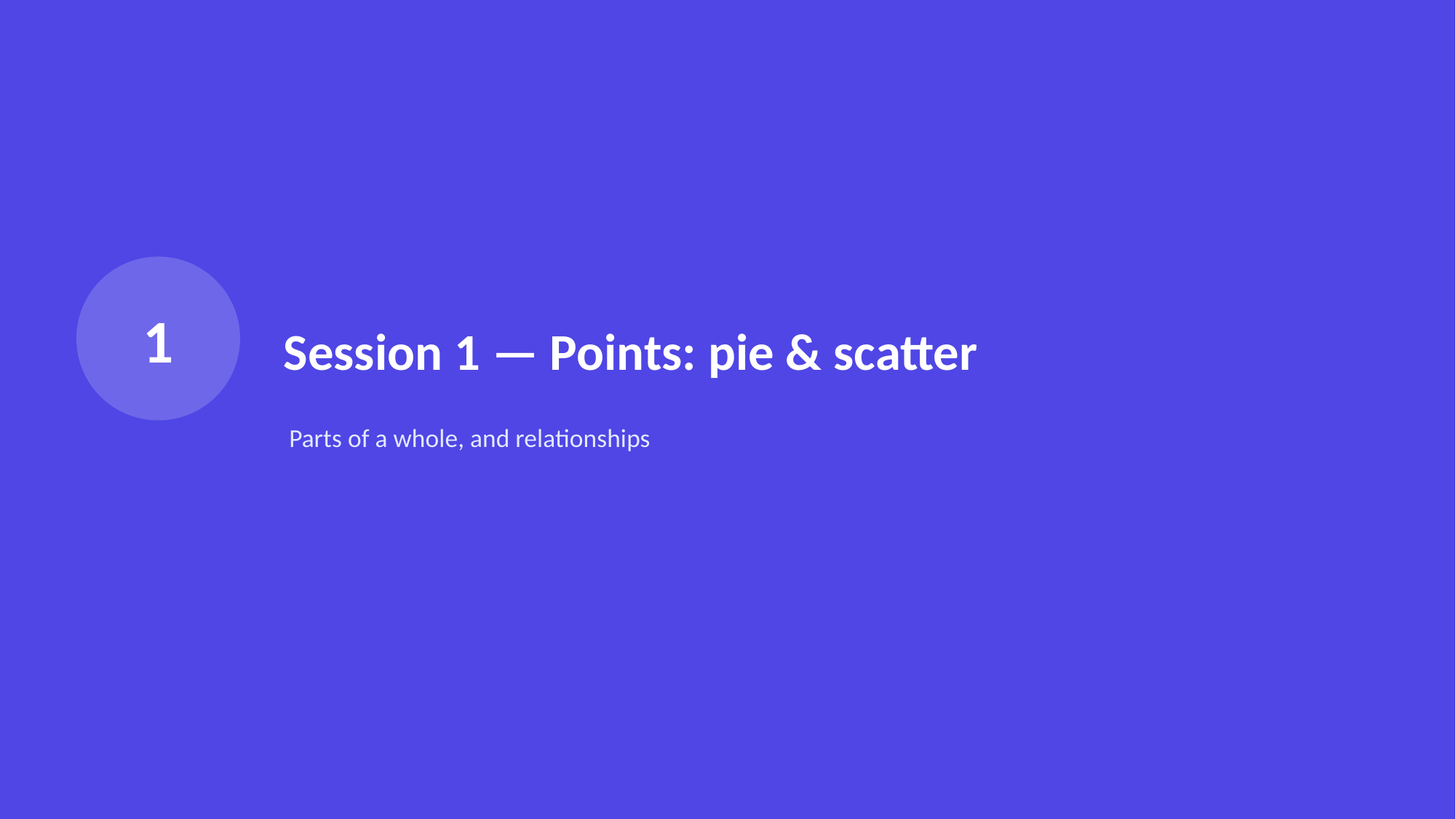

1
Session 1 — Points: pie & scatter
Parts of a whole, and relationships